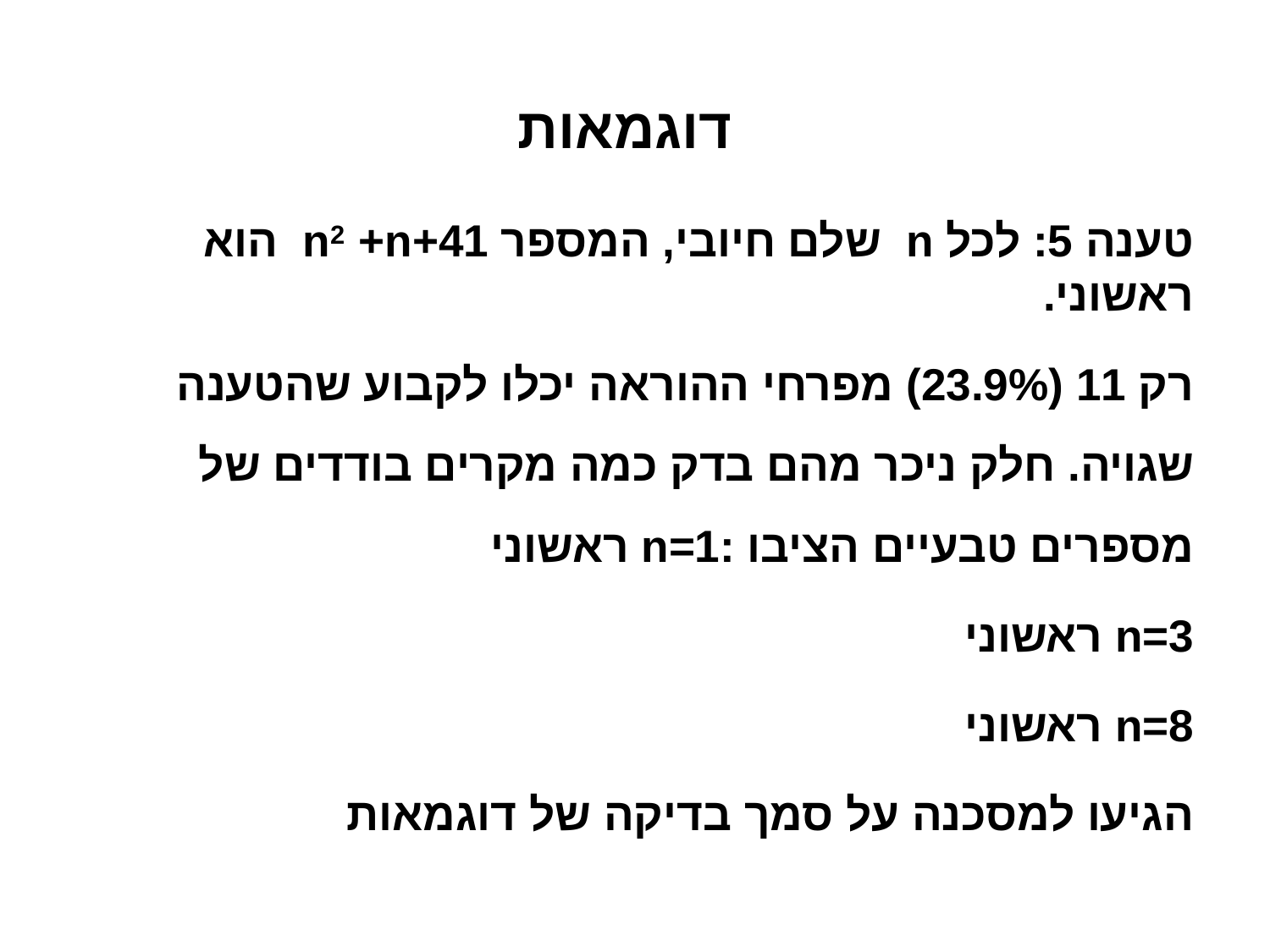

# דוגמאות
טענה 5: לכל n  שלם חיובי, המספר n2  +n+41  הוא ראשוני.
רק 11 (23.9%) מפרחי ההוראה יכלו לקבוע שהטענה שגויה. חלק ניכר מהם בדק כמה מקרים בודדים של מספרים טבעיים הציבו :n=1 ראשוני
n=3 ראשוני
n=8 ראשוני
הגיעו למסכנה על סמך בדיקה של דוגמאות